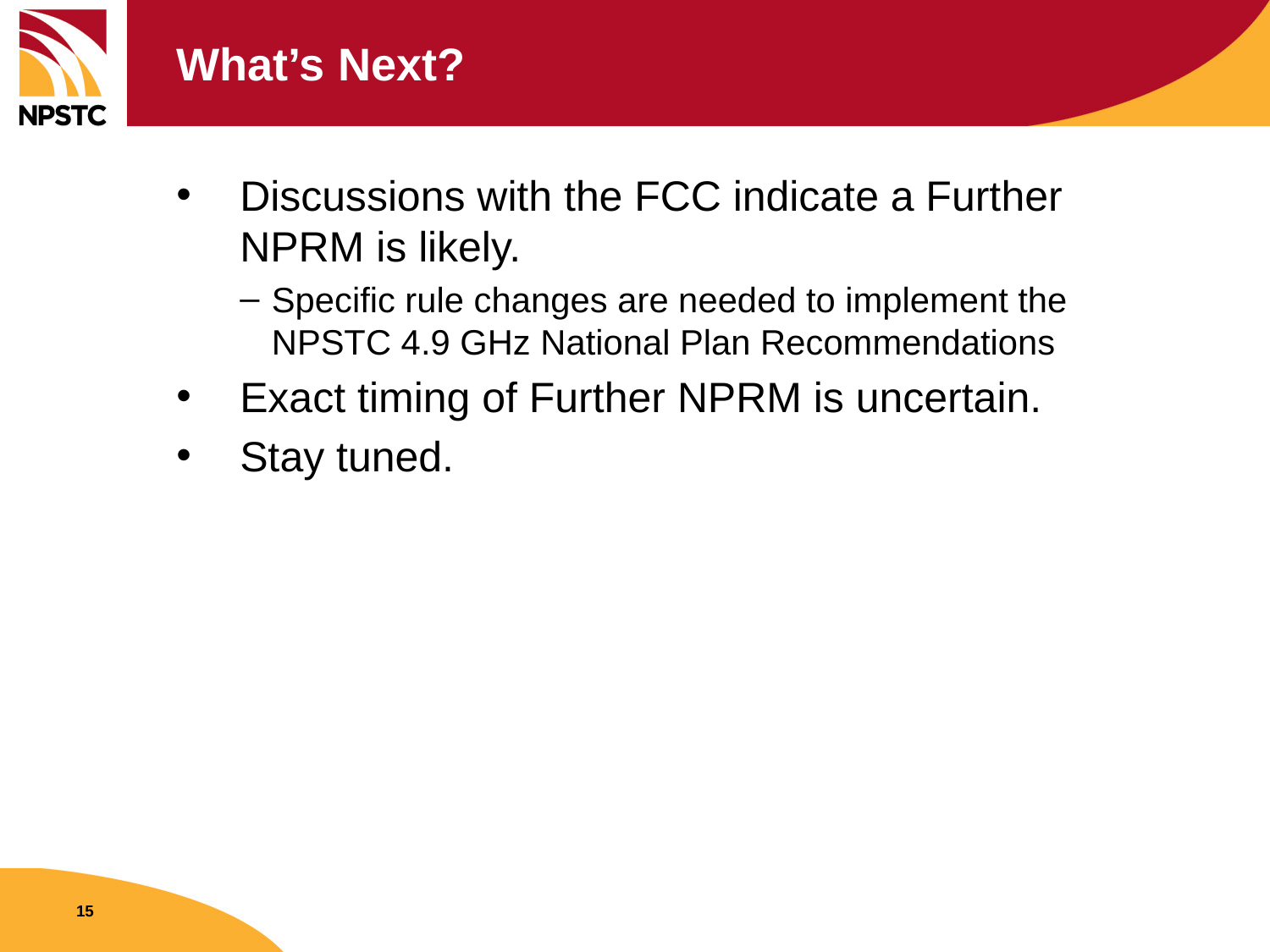

# What’s Next?
Discussions with the FCC indicate a Further NPRM is likely.
Specific rule changes are needed to implement the NPSTC 4.9 GHz National Plan Recommendations
Exact timing of Further NPRM is uncertain.
Stay tuned.
15